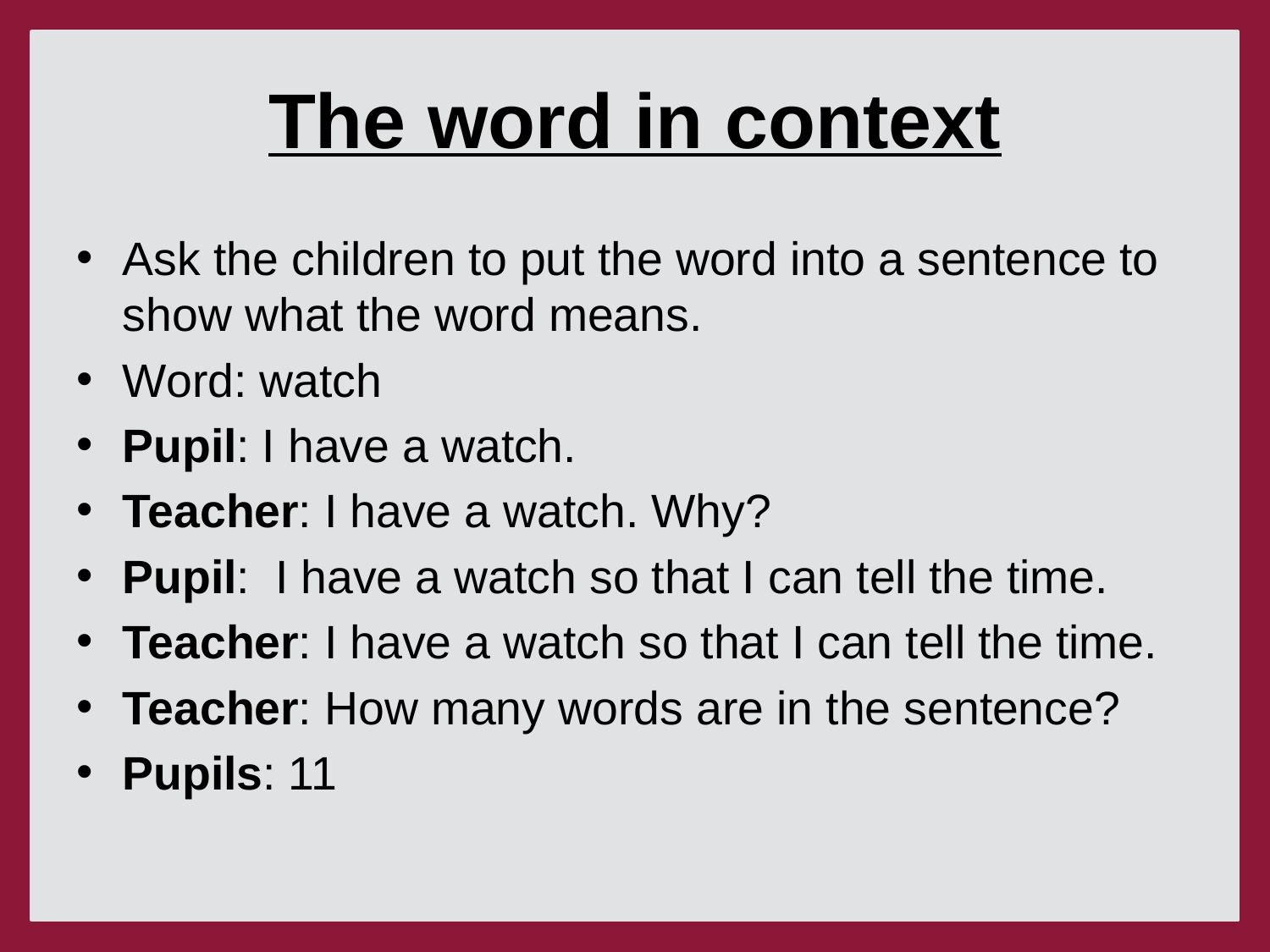

# The word in context
Ask the children to put the word into a sentence to show what the word means.
Word: watch
Pupil: I have a watch.
Teacher: I have a watch. Why?
Pupil:  I have a watch so that I can tell the time.
Teacher: I have a watch so that I can tell the time.
Teacher: How many words are in the sentence?
Pupils: 11